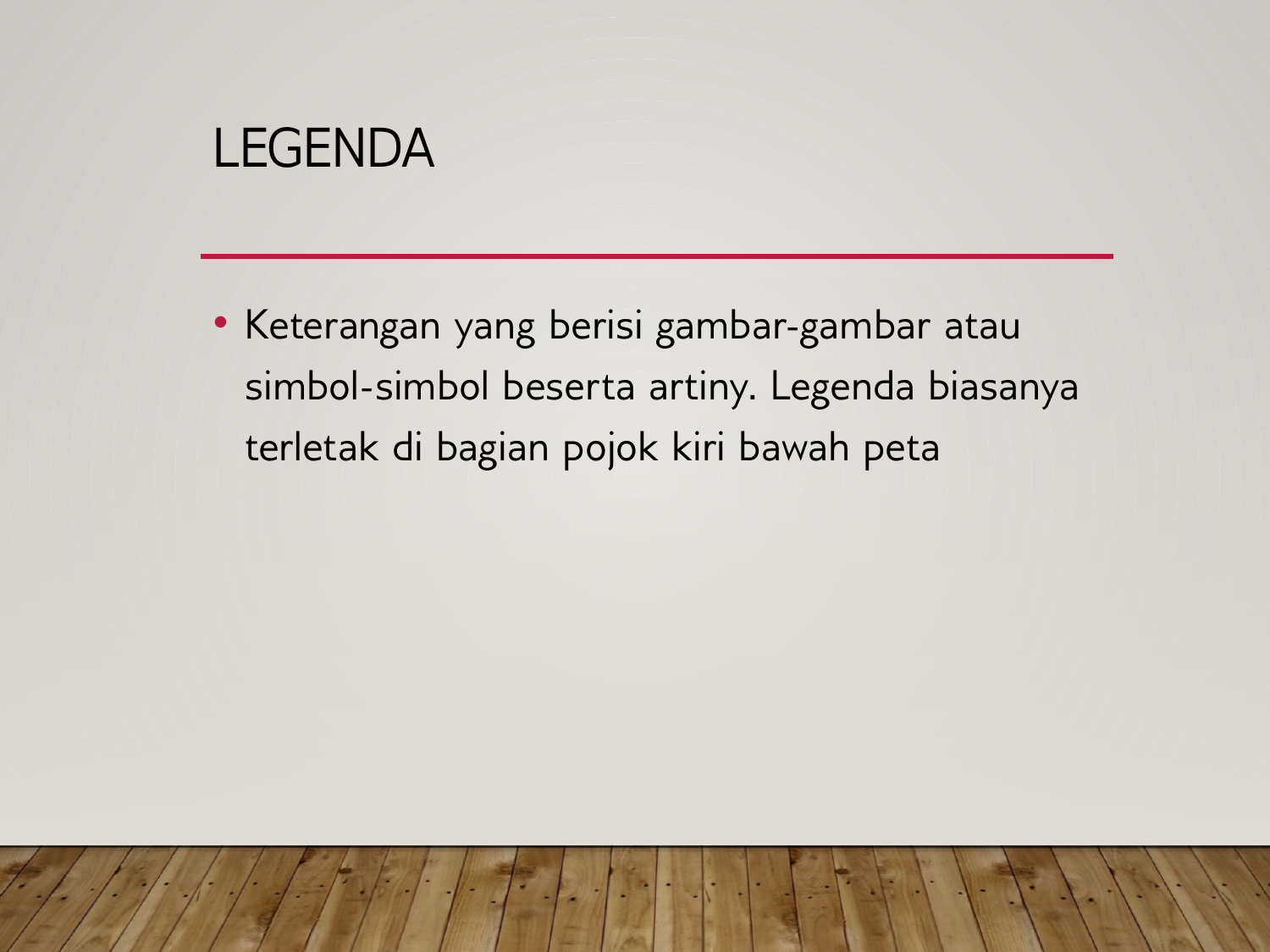

# Legenda
Keterangan yang berisi gambar-gambar atau simbol-simbol beserta artiny. Legenda biasanya terletak di bagian pojok kiri bawah peta